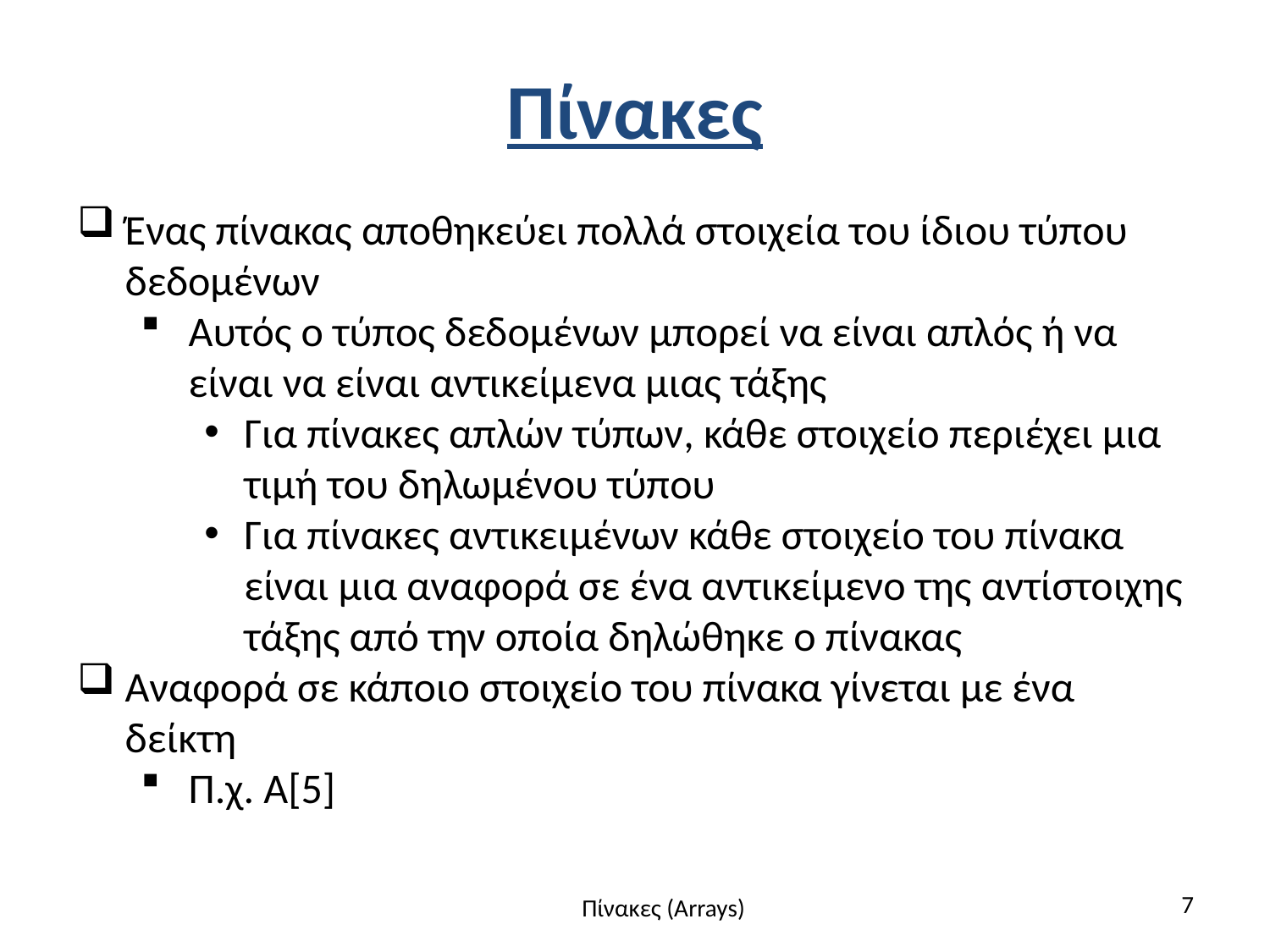

# Πίνακες
Ένας πίνακας αποθηκεύει πολλά στοιχεία του ίδιου τύπου δεδομένων
Αυτός ο τύπος δεδομένων μπορεί να είναι απλός ή να είναι να είναι αντικείμενα μιας τάξης
Για πίνακες απλών τύπων, κάθε στοιχείο περιέχει μια τιμή του δηλωμένου τύπου
Για πίνακες αντικειμένων κάθε στοιχείο του πίνακα είναι μια αναφορά σε ένα αντικείμενο της αντίστοιχης τάξης από την οποία δηλώθηκε ο πίνακας
Αναφορά σε κάποιο στοιχείο του πίνακα γίνεται με ένα δείκτη
Π.χ. Α[5]
7
Πίνακες (Arrays)